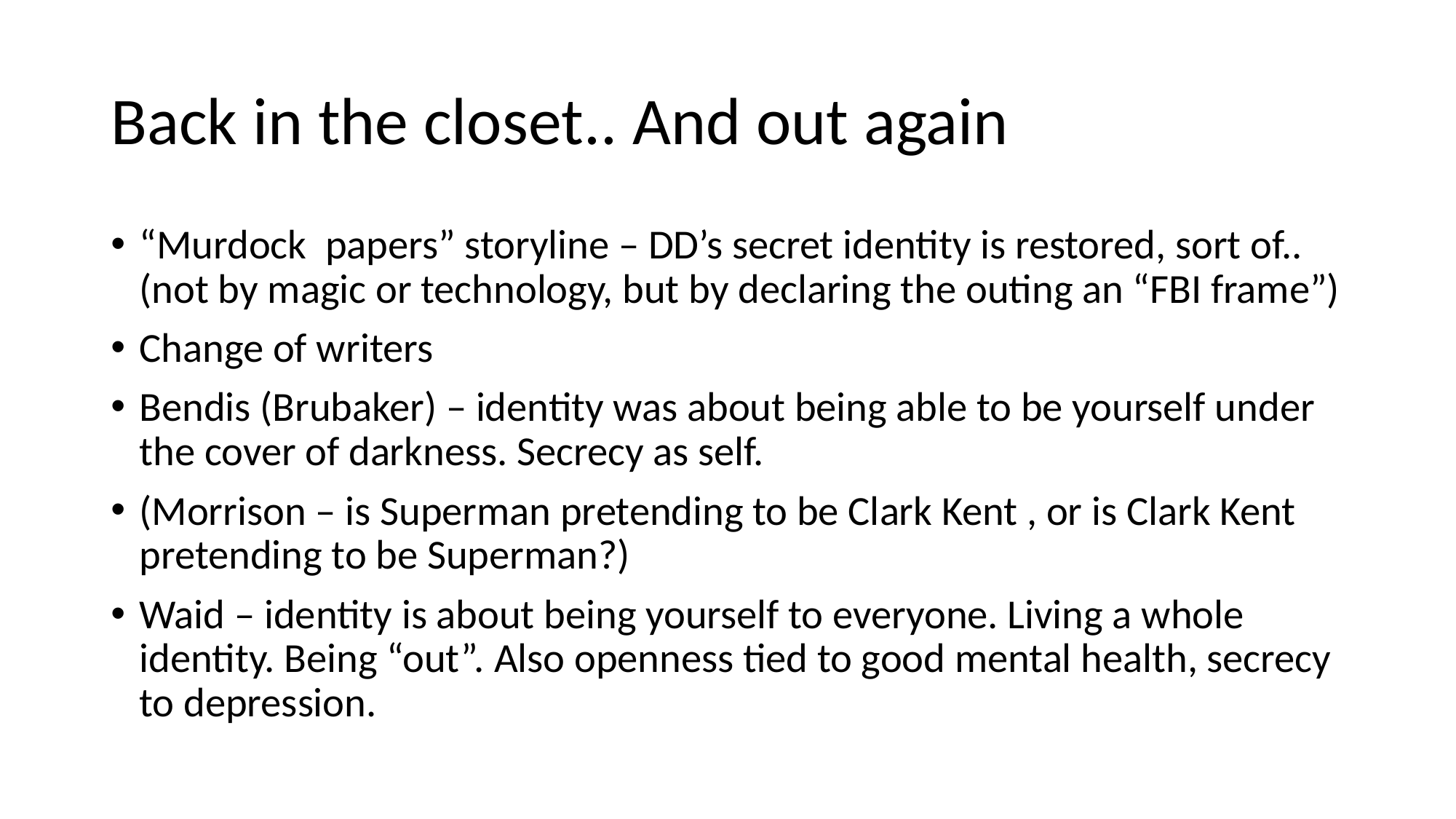

# Back in the closet.. And out again
“Murdock  papers” storyline – DD’s secret identity is restored, sort of.. (not by magic or technology, but by declaring the outing an “FBI frame”)
Change of writers
Bendis (Brubaker) – identity was about being able to be yourself under the cover of darkness. Secrecy as self.
(Morrison – is Superman pretending to be Clark Kent , or is Clark Kent pretending to be Superman?)
Waid – identity is about being yourself to everyone. Living a whole identity. Being “out”. Also openness tied to good mental health, secrecy to depression.